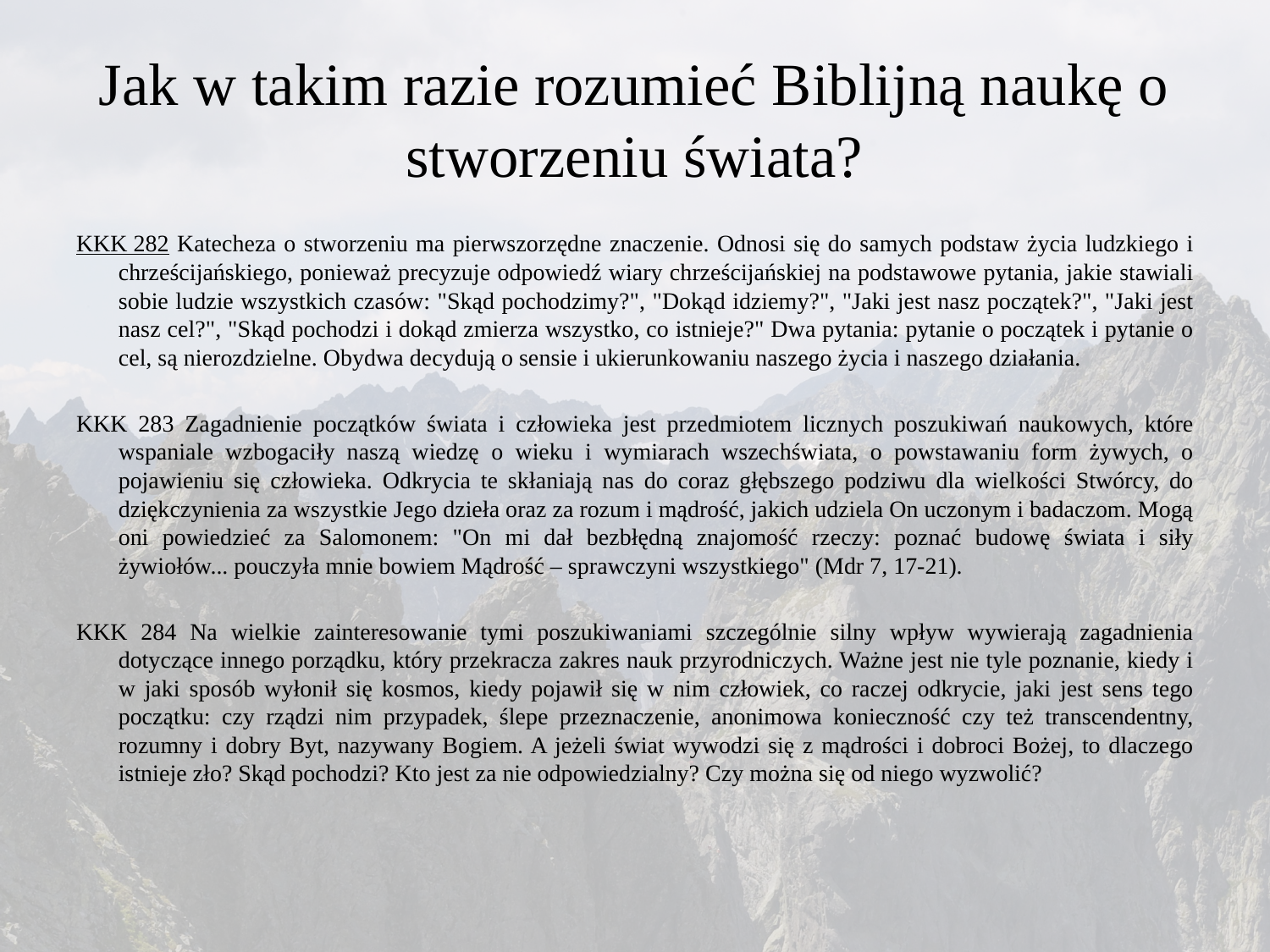

# Jak w takim razie rozumieć Biblijną naukę o stworzeniu świata?
KKK 282 Katecheza o stworzeniu ma pierwszorzędne znaczenie. Odnosi się do samych podstaw życia ludzkiego i chrześcijańskiego, ponieważ precyzuje odpowiedź wiary chrześcijańskiej na podstawowe pytania, jakie stawiali sobie ludzie wszystkich czasów: "Skąd pochodzimy?", "Dokąd idziemy?", "Jaki jest nasz początek?", "Jaki jest nasz cel?", "Skąd pochodzi i dokąd zmierza wszystko, co istnieje?" Dwa pytania: pytanie o początek i pytanie o cel, są nierozdzielne. Obydwa decydują o sensie i ukierunkowaniu naszego życia i naszego działania.

KKK 283 Zagadnienie początków świata i człowieka jest przedmiotem licznych poszukiwań naukowych, które wspaniale wzbogaciły naszą wiedzę o wieku i wymiarach wszechświata, o powstawaniu form żywych, o pojawieniu się człowieka. Odkrycia te skłaniają nas do coraz głębszego podziwu dla wielkości Stwórcy, do dziękczynienia za wszystkie Jego dzieła oraz za rozum i mądrość, jakich udziela On uczonym i badaczom. Mogą oni powiedzieć za Salomonem: "On mi dał bezbłędną znajomość rzeczy: poznać budowę świata i siły żywiołów... pouczyła mnie bowiem Mądrość – sprawczyni wszystkiego" (Mdr 7, 17-21).

KKK 284 Na wielkie zainteresowanie tymi poszukiwaniami szczególnie silny wpływ wywierają zagadnienia dotyczące innego porządku, który przekracza zakres nauk przyrodniczych. Ważne jest nie tyle poznanie, kiedy i w jaki sposób wyłonił się kosmos, kiedy pojawił się w nim człowiek, co raczej odkrycie, jaki jest sens tego początku: czy rządzi nim przypadek, ślepe przeznaczenie, anonimowa konieczność czy też transcendentny, rozumny i dobry Byt, nazywany Bogiem. A jeżeli świat wywodzi się z mądrości i dobroci Bożej, to dlaczego istnieje zło? Skąd pochodzi? Kto jest za nie odpowiedzialny? Czy można się od niego wyzwolić?